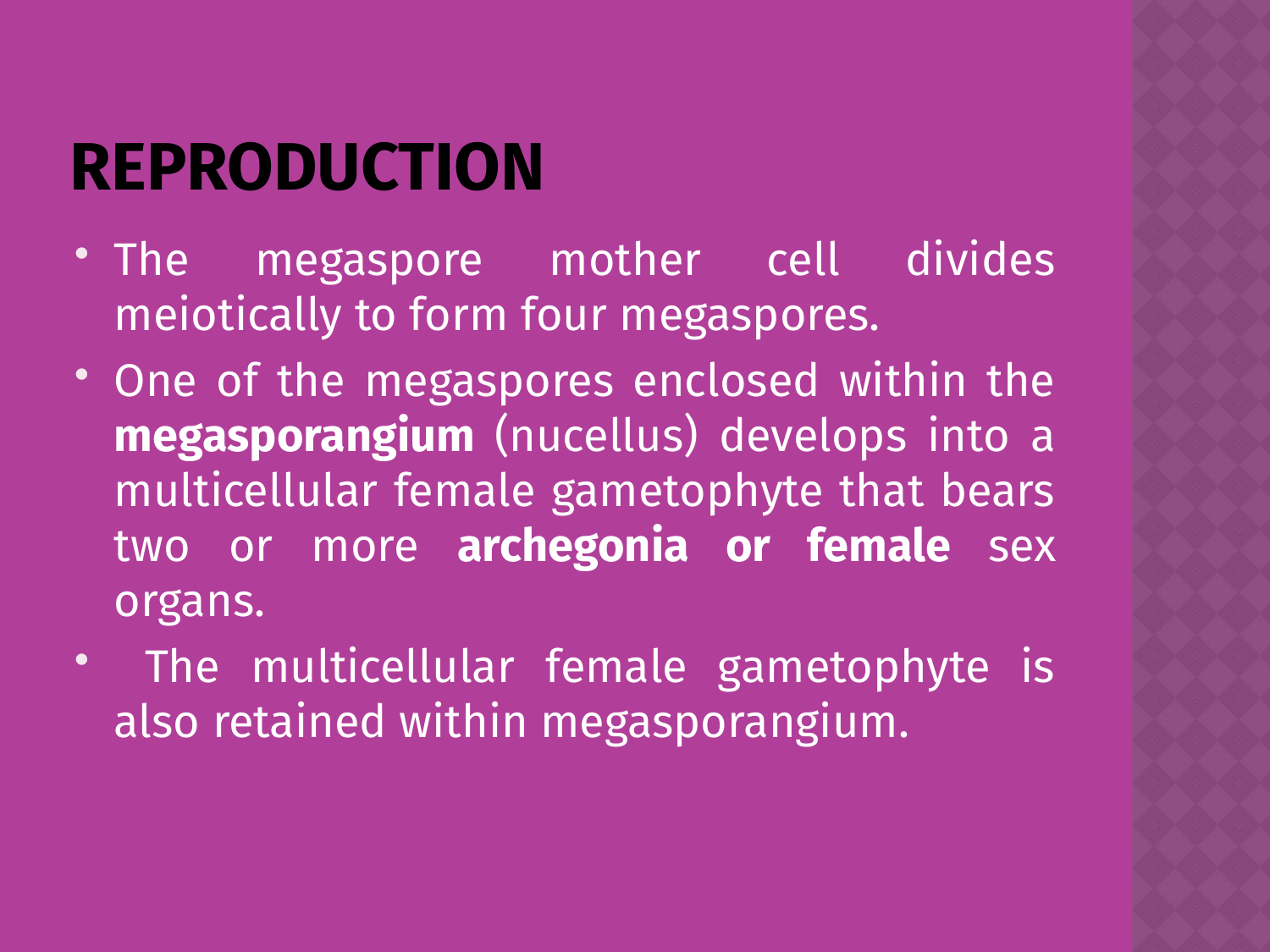

# REPRODUCTION
The megaspore mother cell divides meiotically to form four megaspores.
One of the megaspores enclosed within the megasporangium (nucellus) develops into a multicellular female gametophyte that bears two or more archegonia or female sex organs.
 The multicellular female gametophyte is also retained within megasporangium.